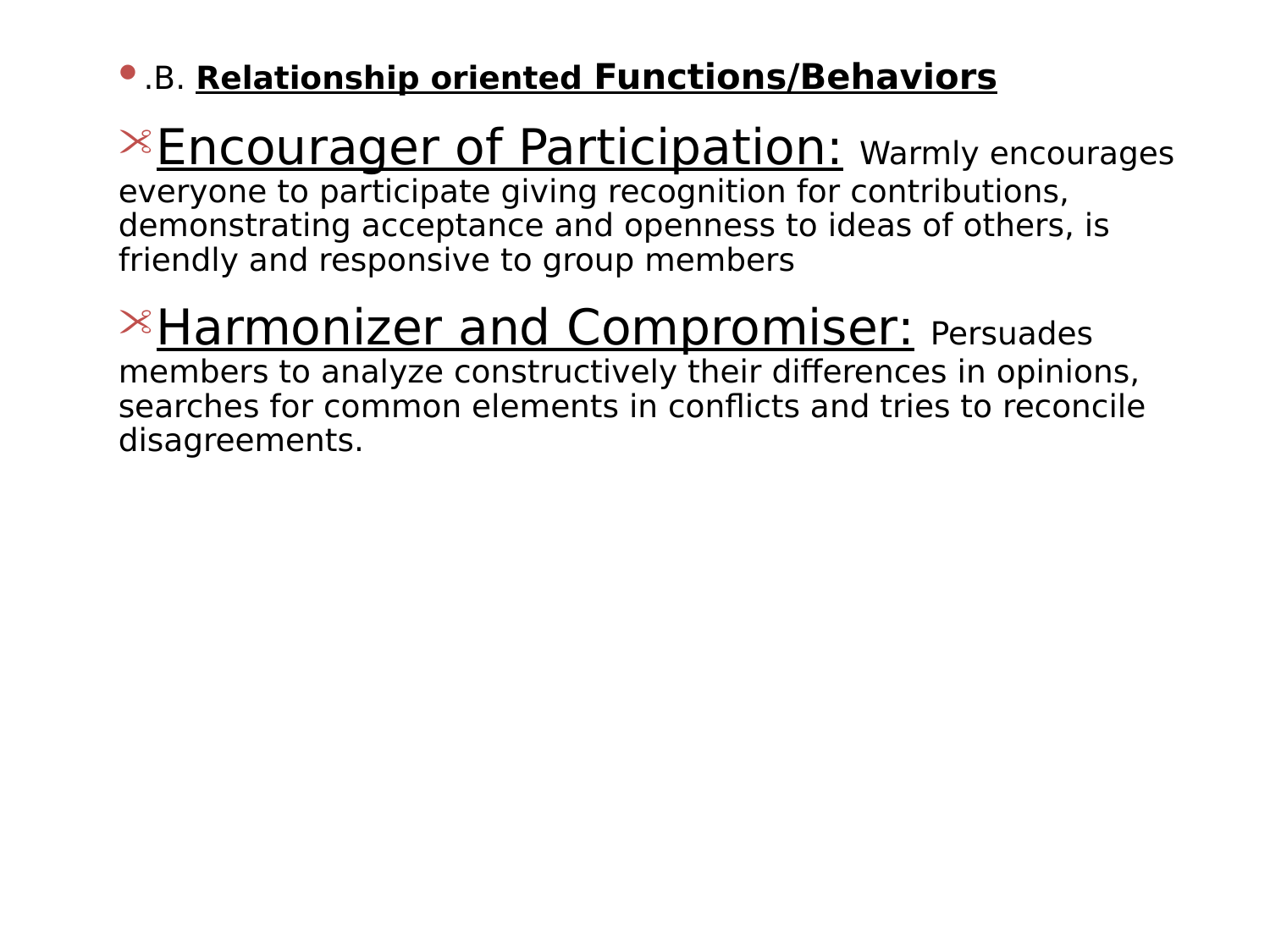

.B. Relationship oriented Functions/Behaviors
Encourager of Participation: Warmly encourages everyone to participate giving recognition for contributions, demonstrating acceptance and openness to ideas of others, is friendly and responsive to group members
Harmonizer and Compromiser: Persuades members to analyze constructively their differences in opinions, searches for common elements in conflicts and tries to reconcile disagreements.